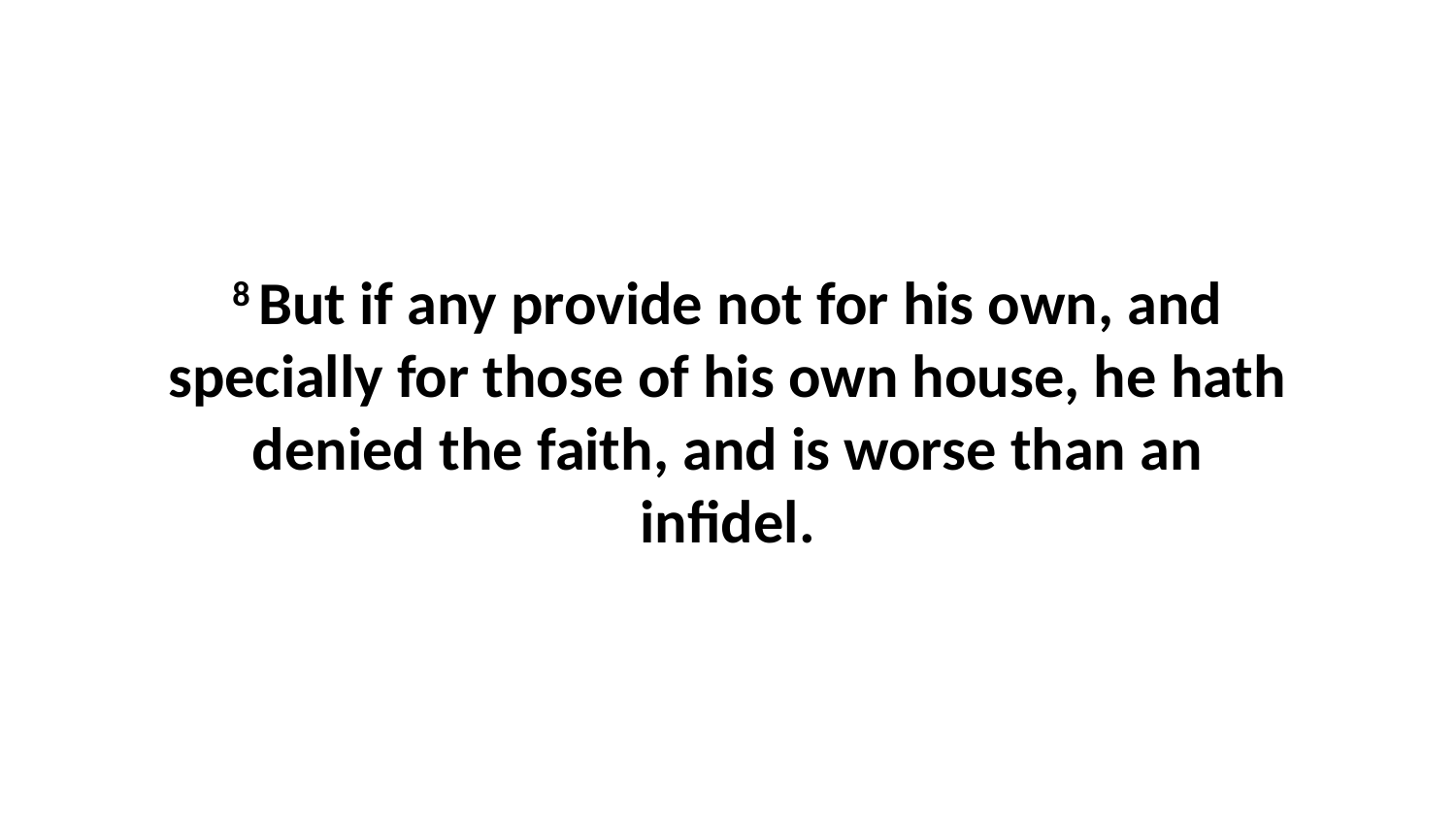

8 But if any provide not for his own, and specially for those of his own house, he hath denied the faith, and is worse than an infidel.